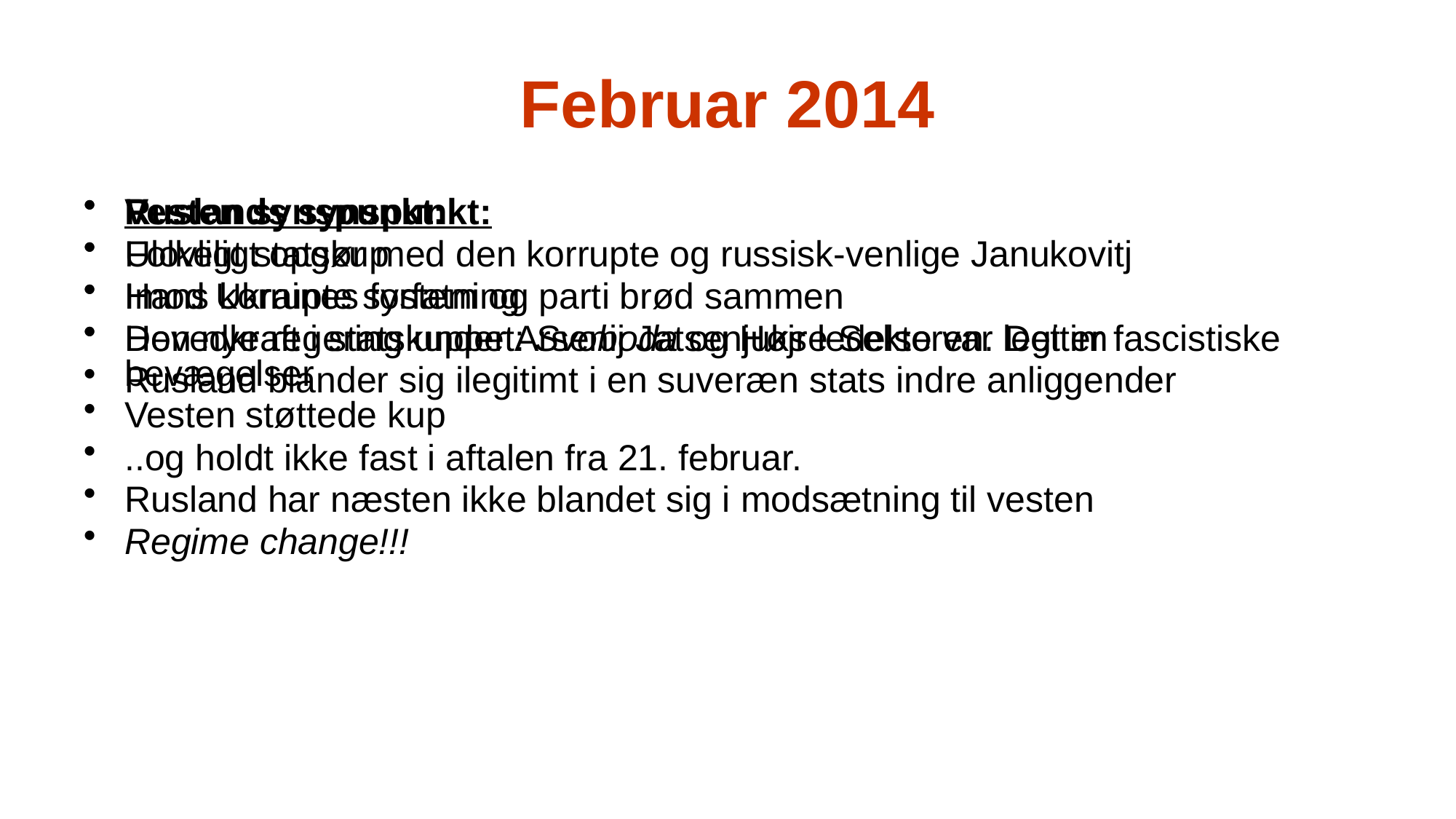

# Februar 2014
Vesten synspunkt:
Folkeligt opgør med den korrupte og russisk-venlige Janukovitj
Hans korrupte system og parti brød sammen
Den nye regering under Arsenij Jatsenjuks ledelse var legitim
Rusland blander sig ilegitimt i en suveræn stats indre anliggender
Ruslands synspunkt:
Ulovligt statskup
Imod Ukraines forfatning
Hovedkraft i statskuppet: Svoboda og Højre Sektoren. Det er fascistiske bevægelser
Vesten støttede kup
..og holdt ikke fast i aftalen fra 21. februar.
Rusland har næsten ikke blandet sig i modsætning til vesten
Regime change!!!